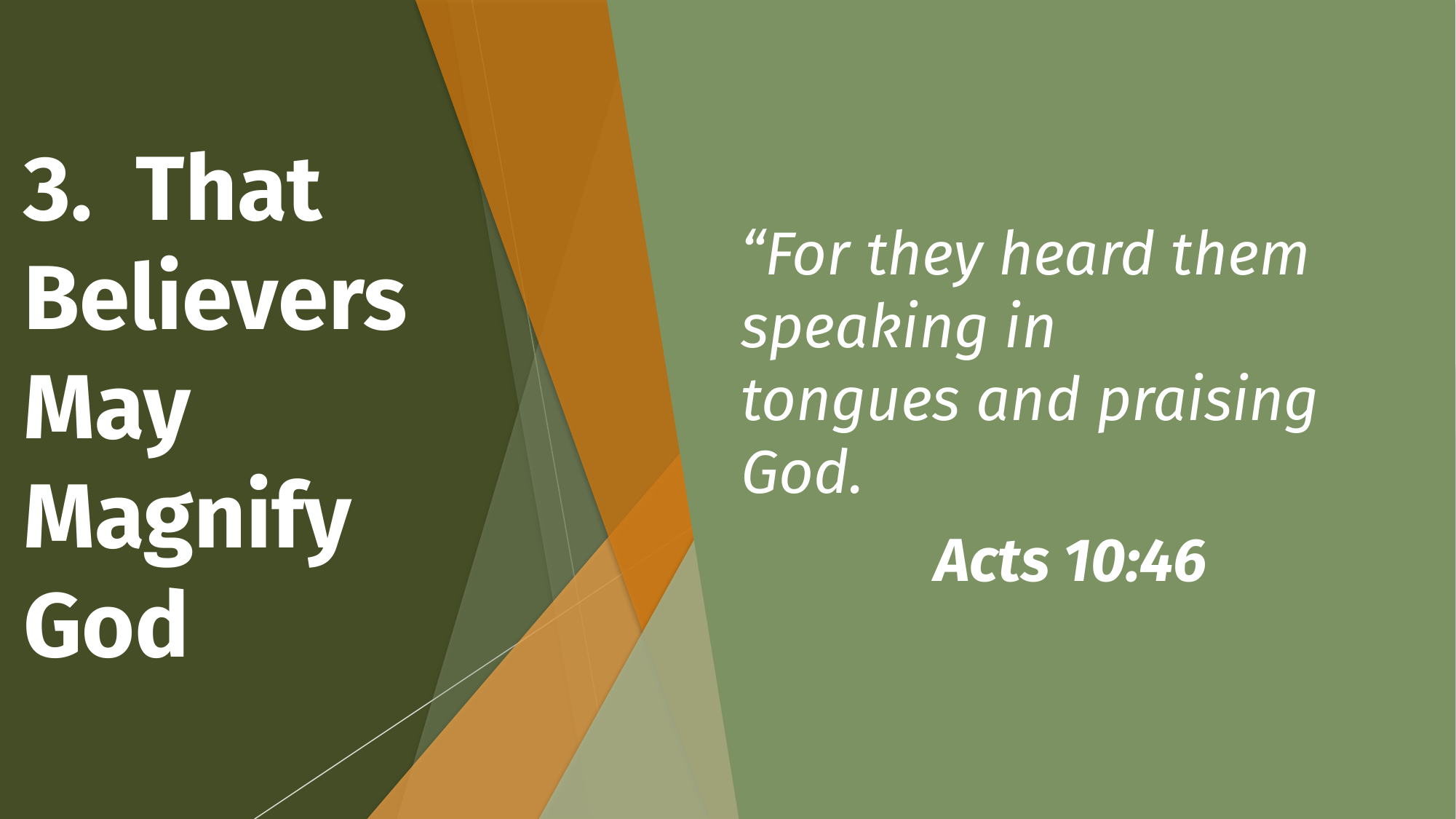

# 3.  That Believers May Magnify God
“For they heard them speaking in tongues and praising God.
              Acts 10:46